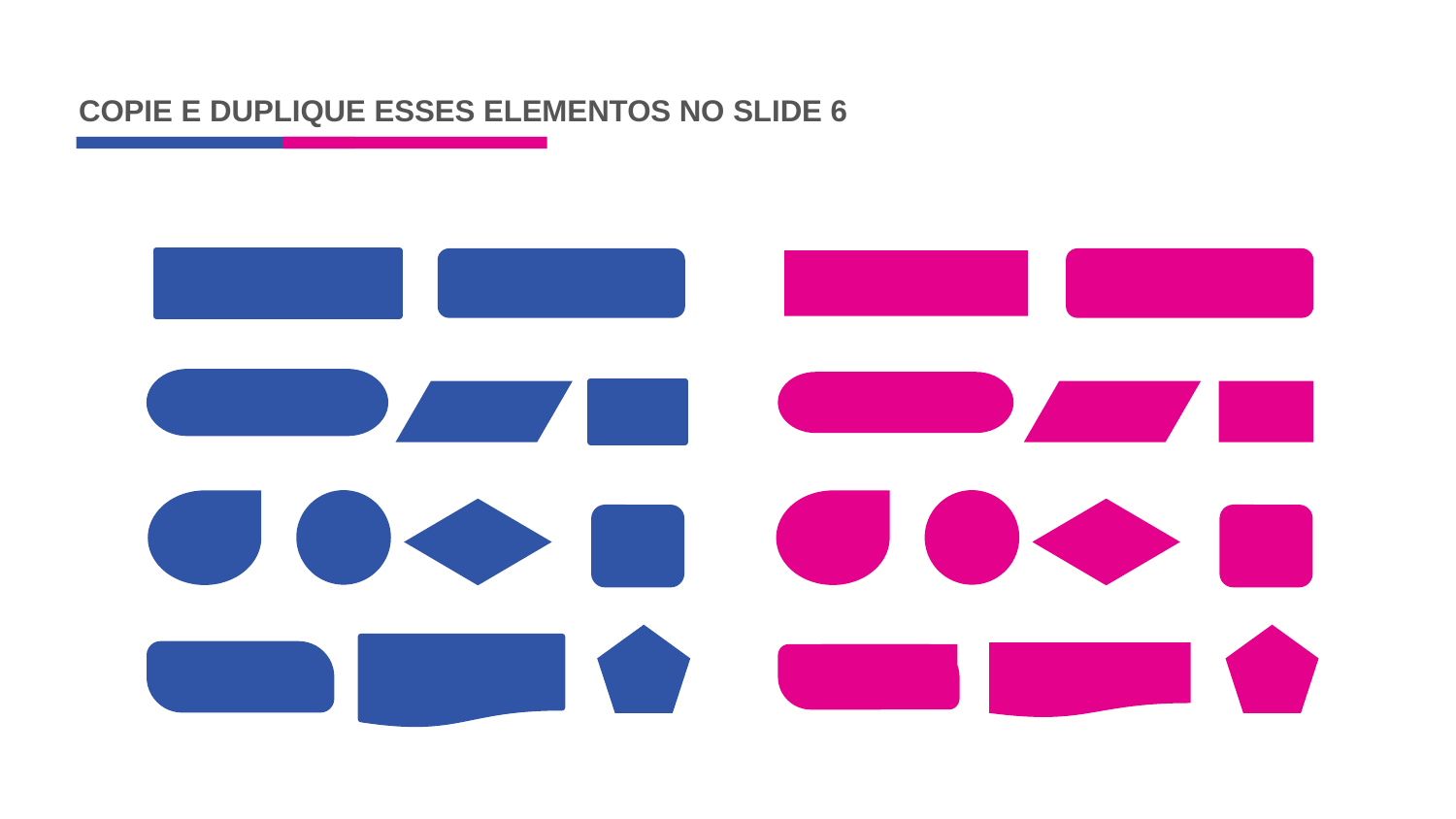

# COPIE E DUPLIQUE ESSES ELEMENTOS NO SLIDE 6